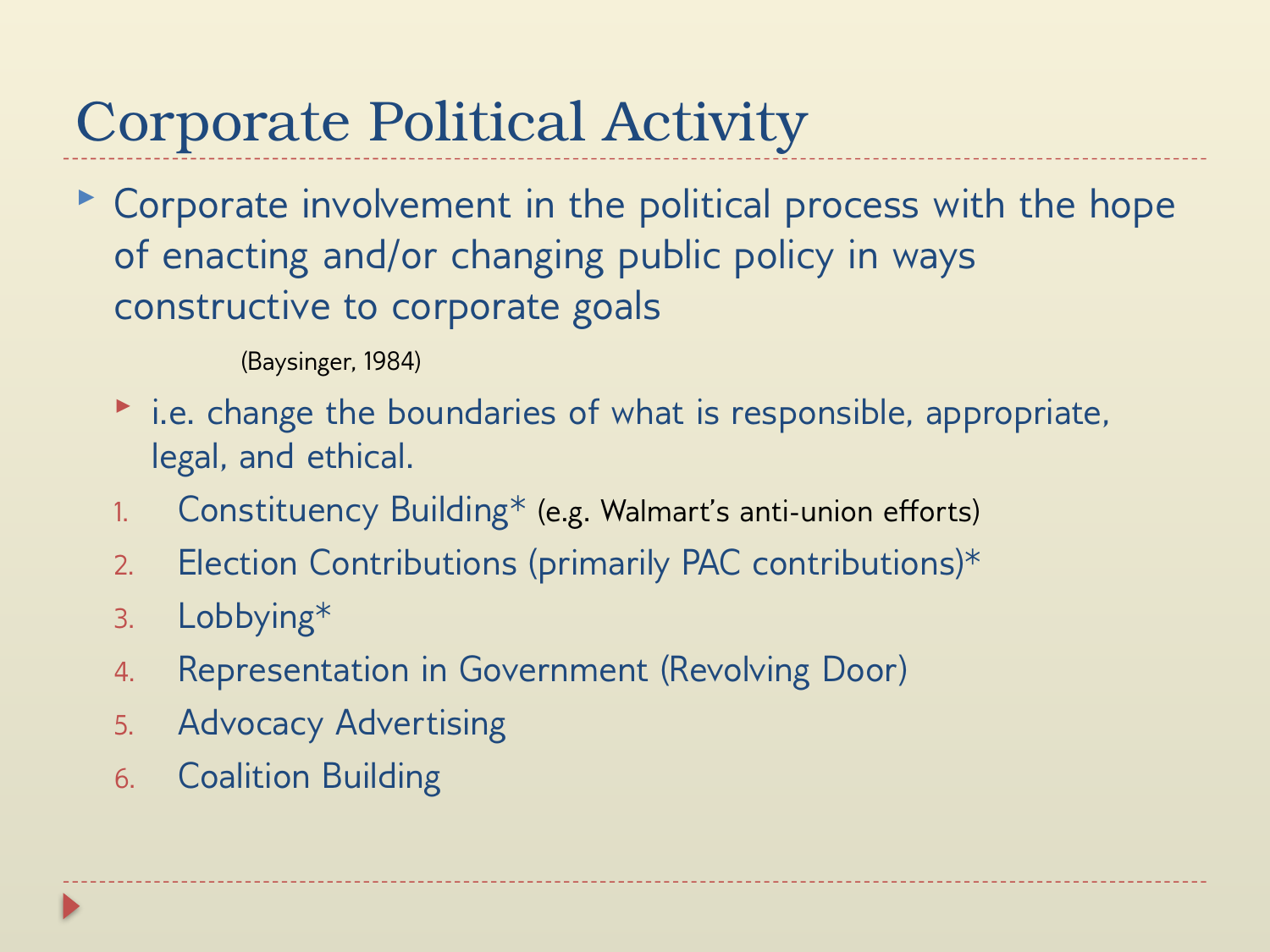

# Corporate Political Activity
Corporate involvement in the political process with the hope of enacting and/or changing public policy in ways constructive to corporate goals 					(Baysinger, 1984)
i.e. change the boundaries of what is responsible, appropriate, legal, and ethical.
Constituency Building* (e.g. Walmart’s anti-union efforts)
Election Contributions (primarily PAC contributions)*
Lobbying*
Representation in Government (Revolving Door)
Advocacy Advertising
Coalition Building